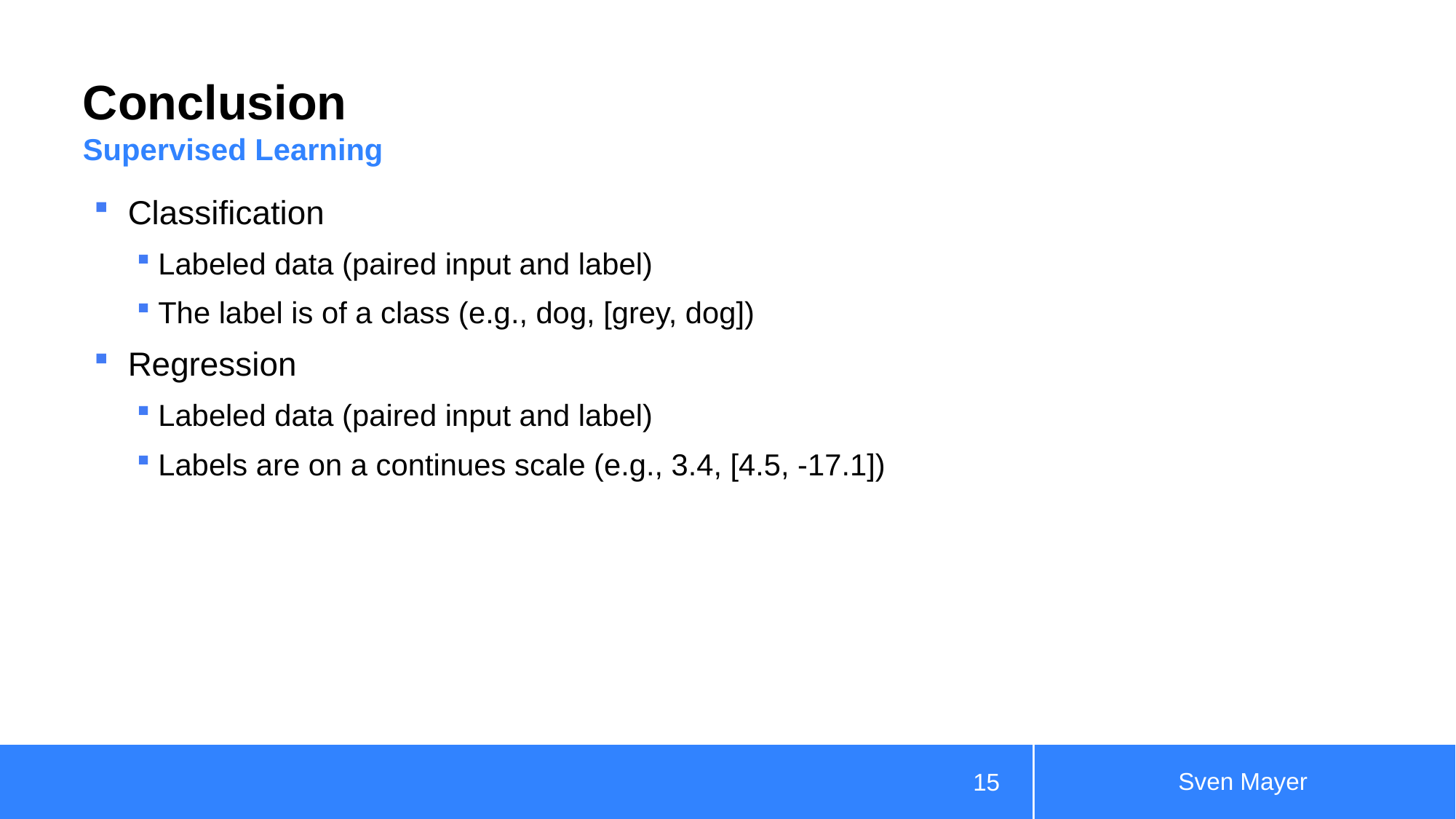

# Conclusion
Supervised Learning
Classification
Labeled data (paired input and label)
The label is of a class (e.g., dog, [grey, dog])
Regression
Labeled data (paired input and label)
Labels are on a continues scale (e.g., 3.4, [4.5, -17.1])
Sven Mayer

15